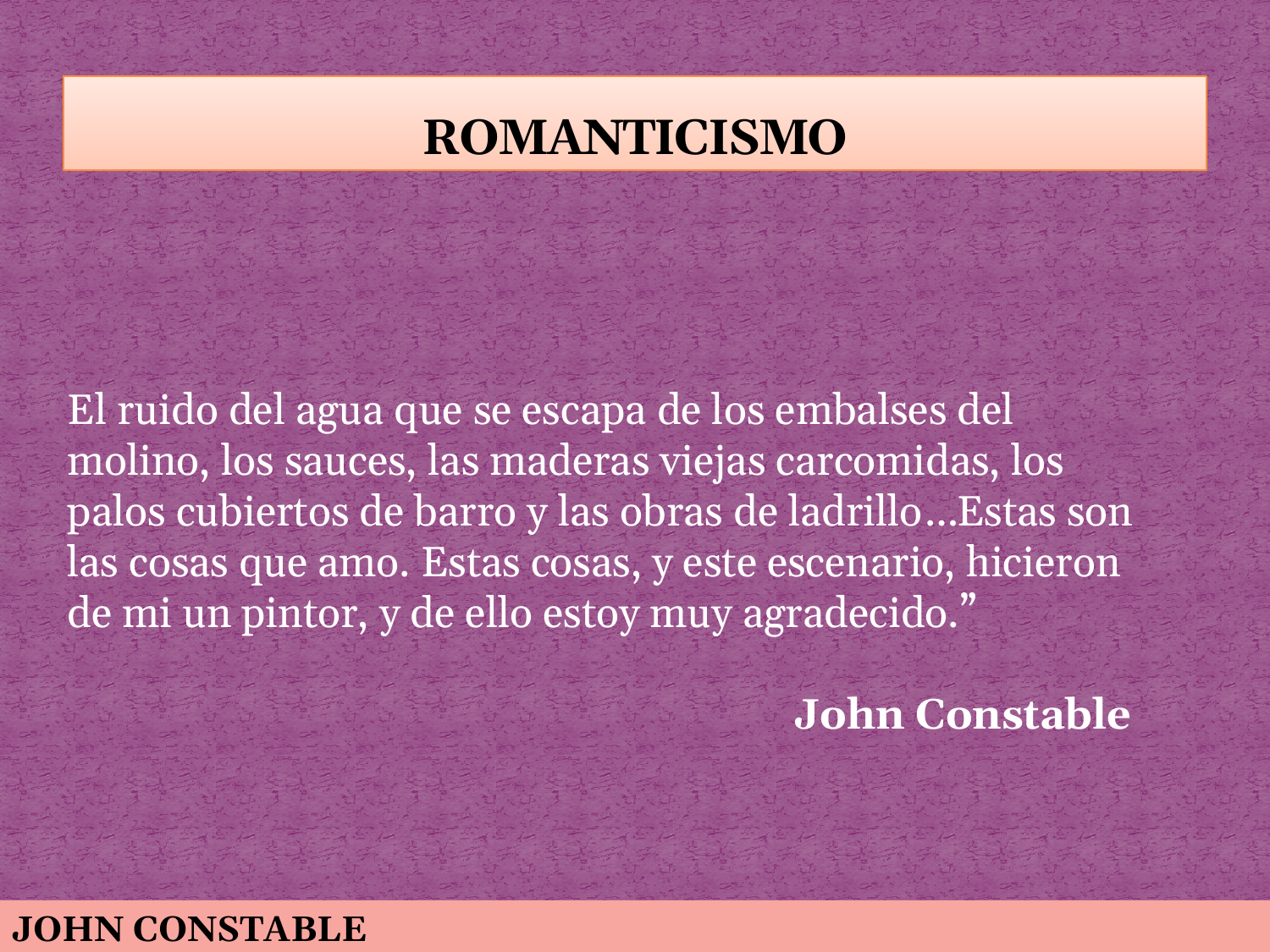

# ROMANTICISMO
El ruido del agua que se escapa de los embalses del molino, los sauces, las maderas viejas carcomidas, los palos cubiertos de barro y las obras de ladrillo…Estas son las cosas que amo. Estas cosas, y este escenario, hicieron de mi un pintor, y de ello estoy muy agradecido.”

John Constable
JOHN CONSTABLE